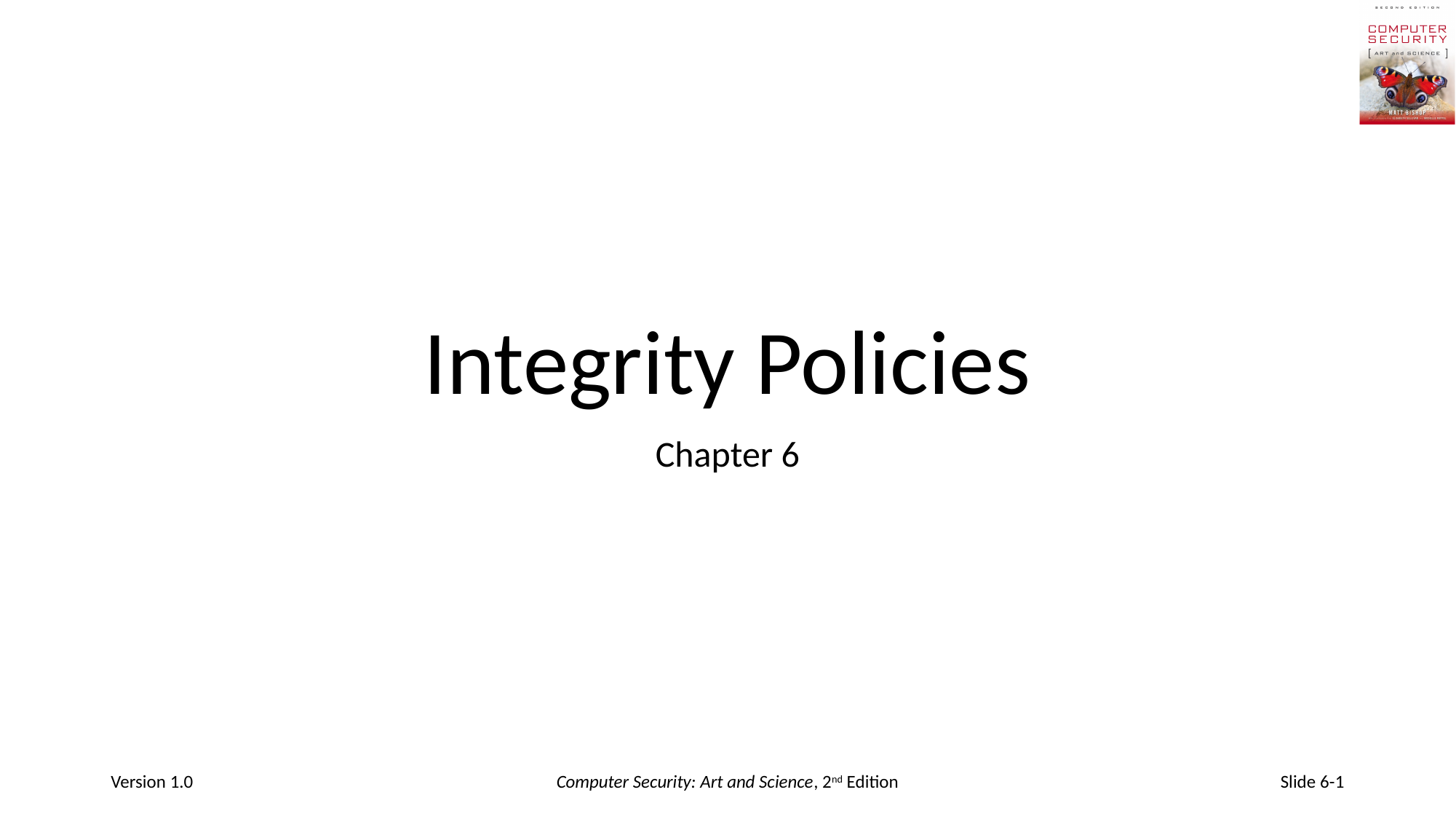

# Integrity Policies
Chapter 6
Version 1.0
Computer Security: Art and Science, 2nd Edition
Slide 6-1